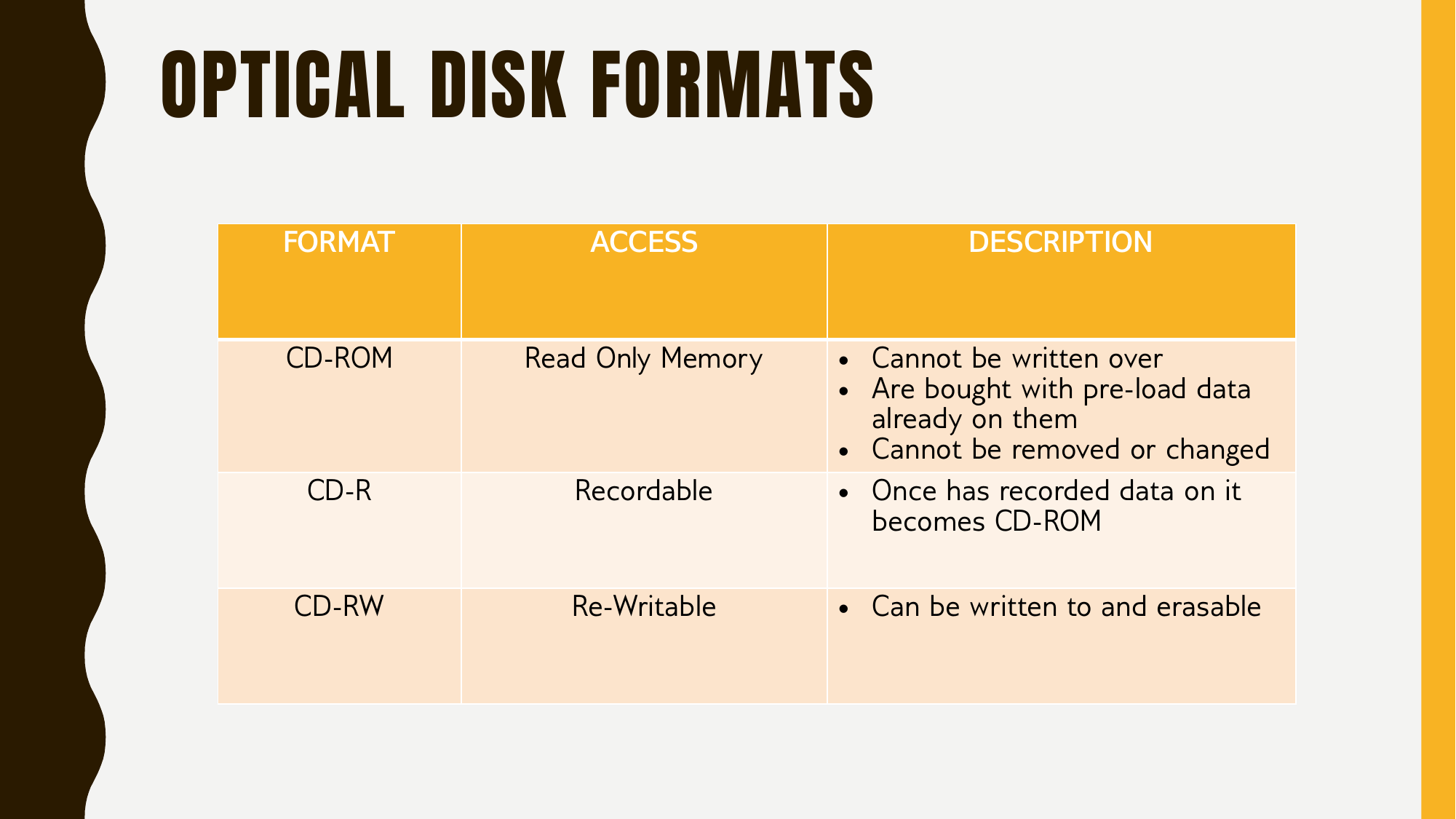

# OPTICAL DISK FORMATS
| FORMAT | ACCESS | DESCRIPTION |
| --- | --- | --- |
| CD-ROM | Read Only Memory | Cannot be written over Are bought with pre-load data already on them Cannot be removed or changed |
| CD-R | Recordable | Once has recorded data on it becomes CD-ROM |
| CD-RW | Re-Writable | Can be written to and erasable |